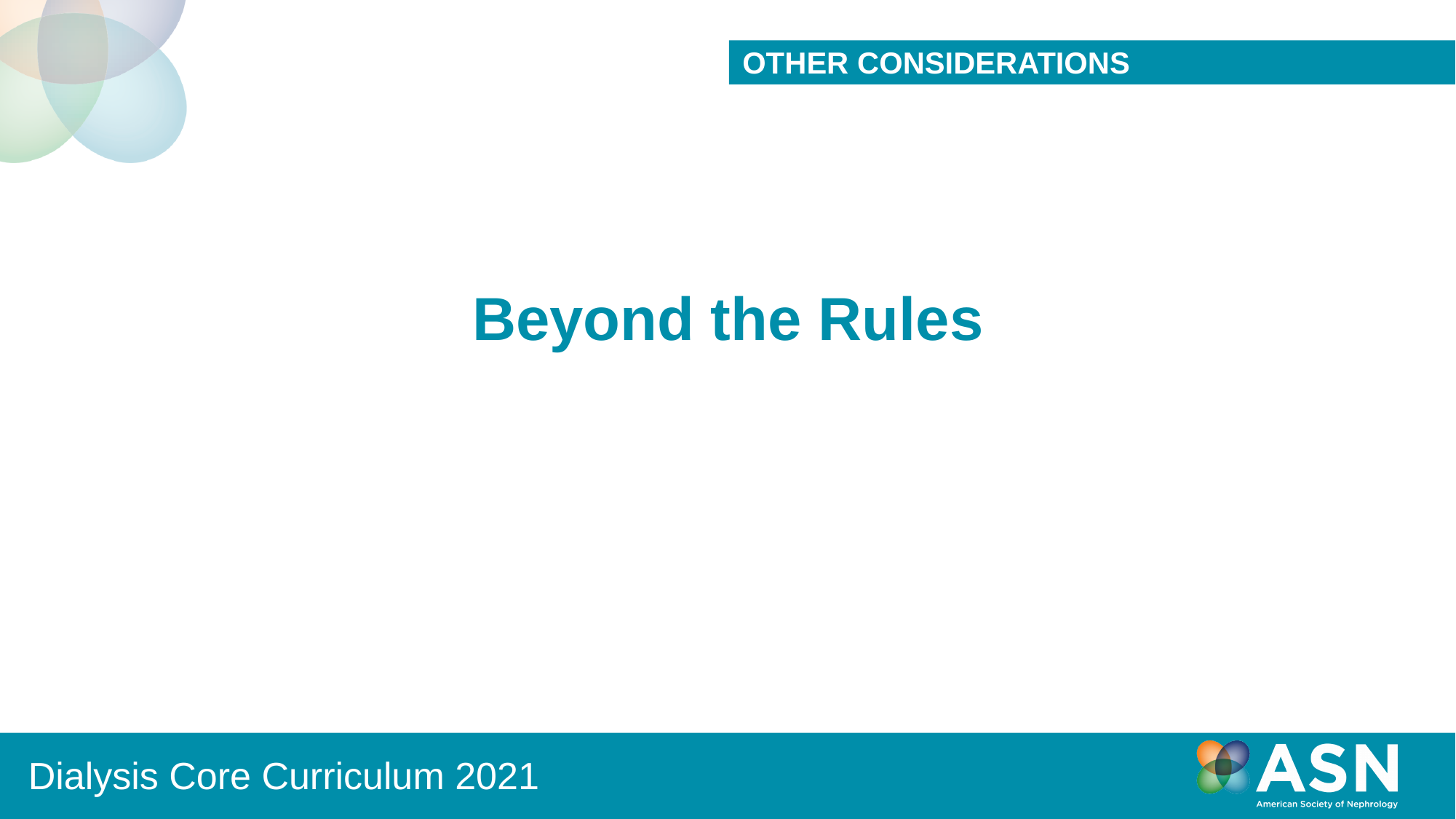

Other considerations
# Beyond the Rules
Dialysis Core Curriculum 2021